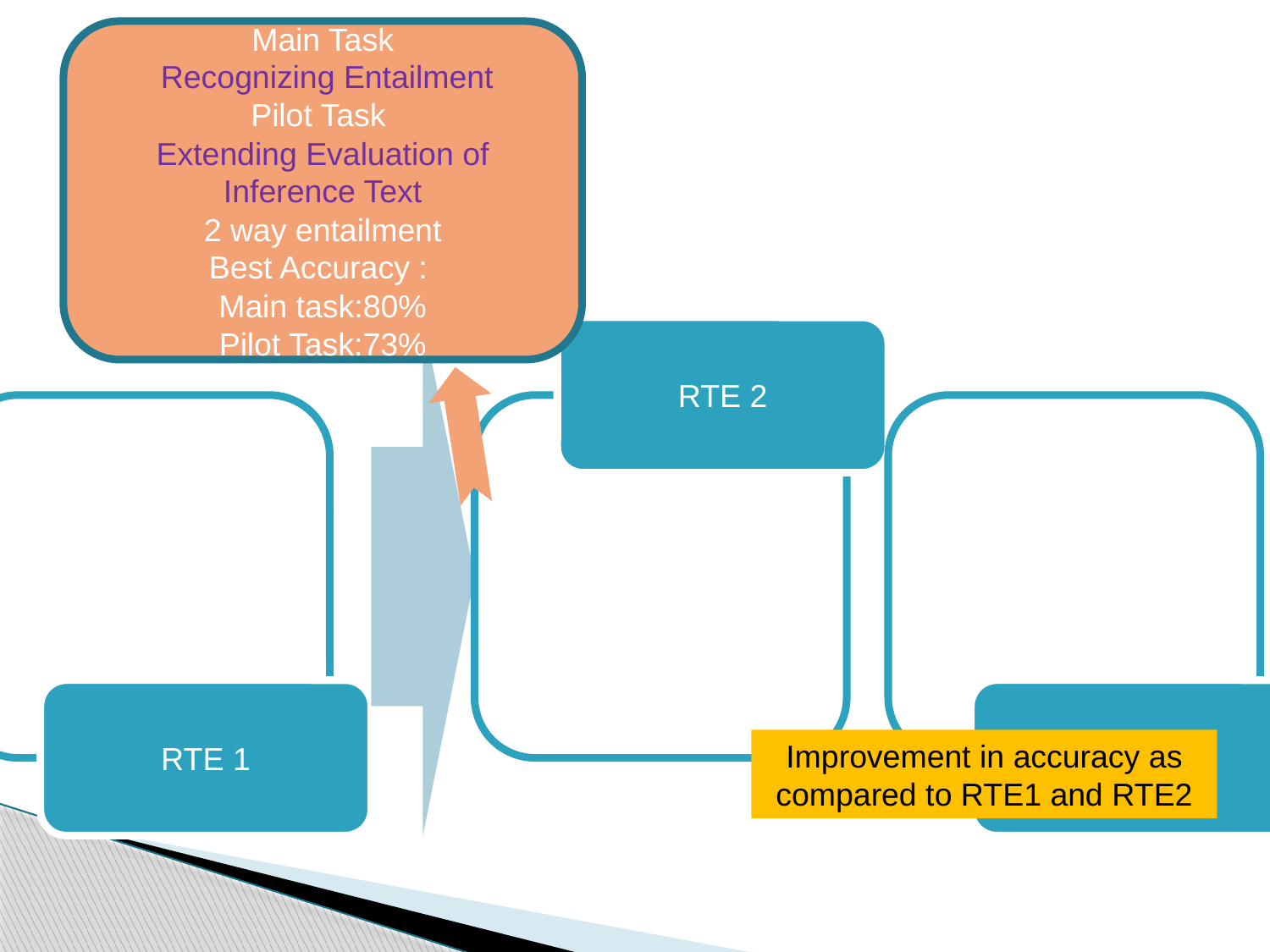

Main Task
 Recognizing Entailment
Pilot Task
Extending Evaluation of Inference Text
2 way entailment
Best Accuracy :
Main task:80%
Pilot Task:73%
RTE 1
RTE 2

Improvement in accuracy as compared to RTE1 and RTE2